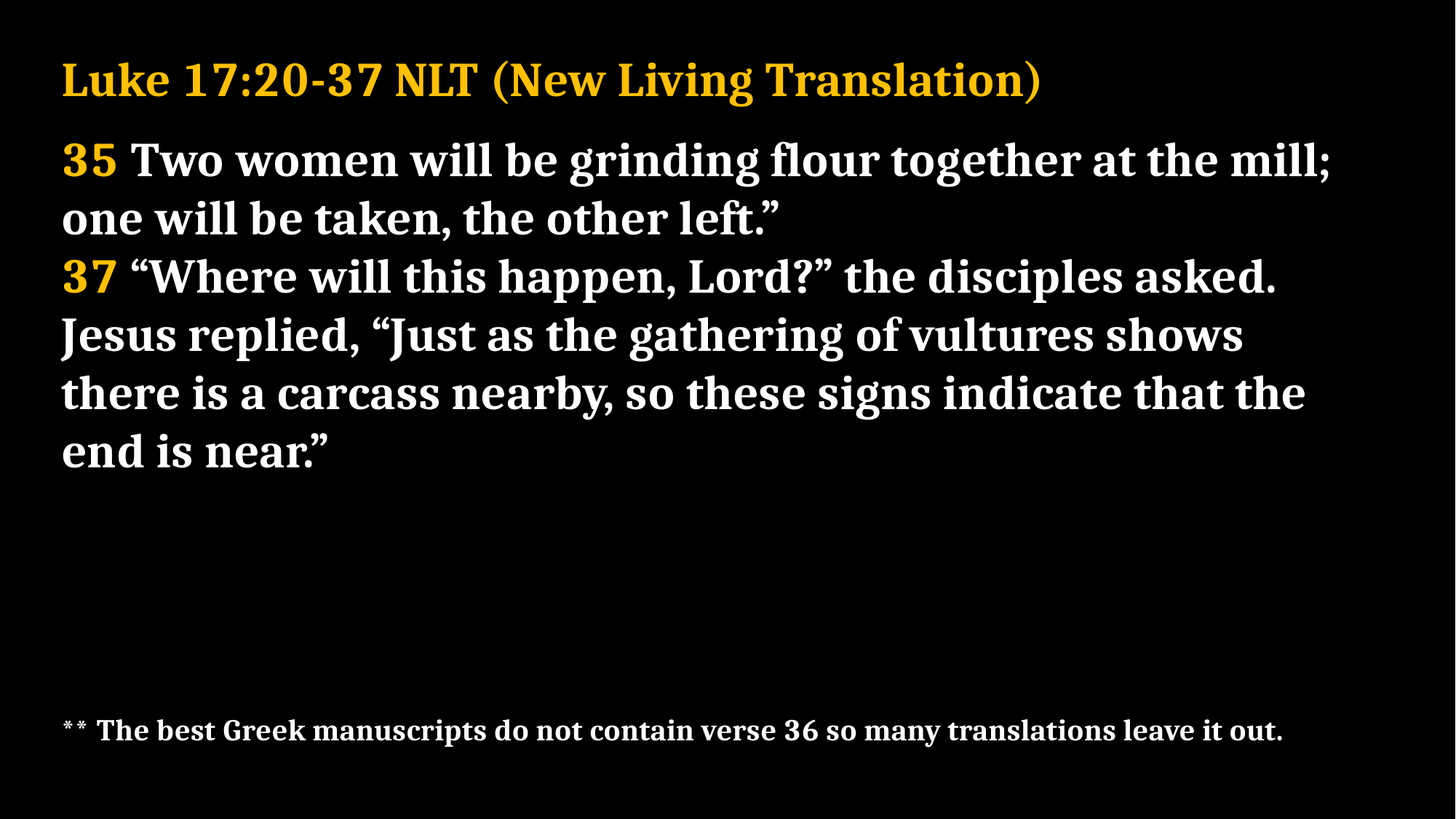

Luke 17:20-37 NLT (New Living Translation)
35 Two women will be grinding flour together at the mill; one will be taken, the other left.”
37 “Where will this happen, Lord?” the disciples asked.
Jesus replied, “Just as the gathering of vultures shows there is a carcass nearby, so these signs indicate that the end is near.”

** The best Greek manuscripts do not contain verse 36 so many translations leave it out.